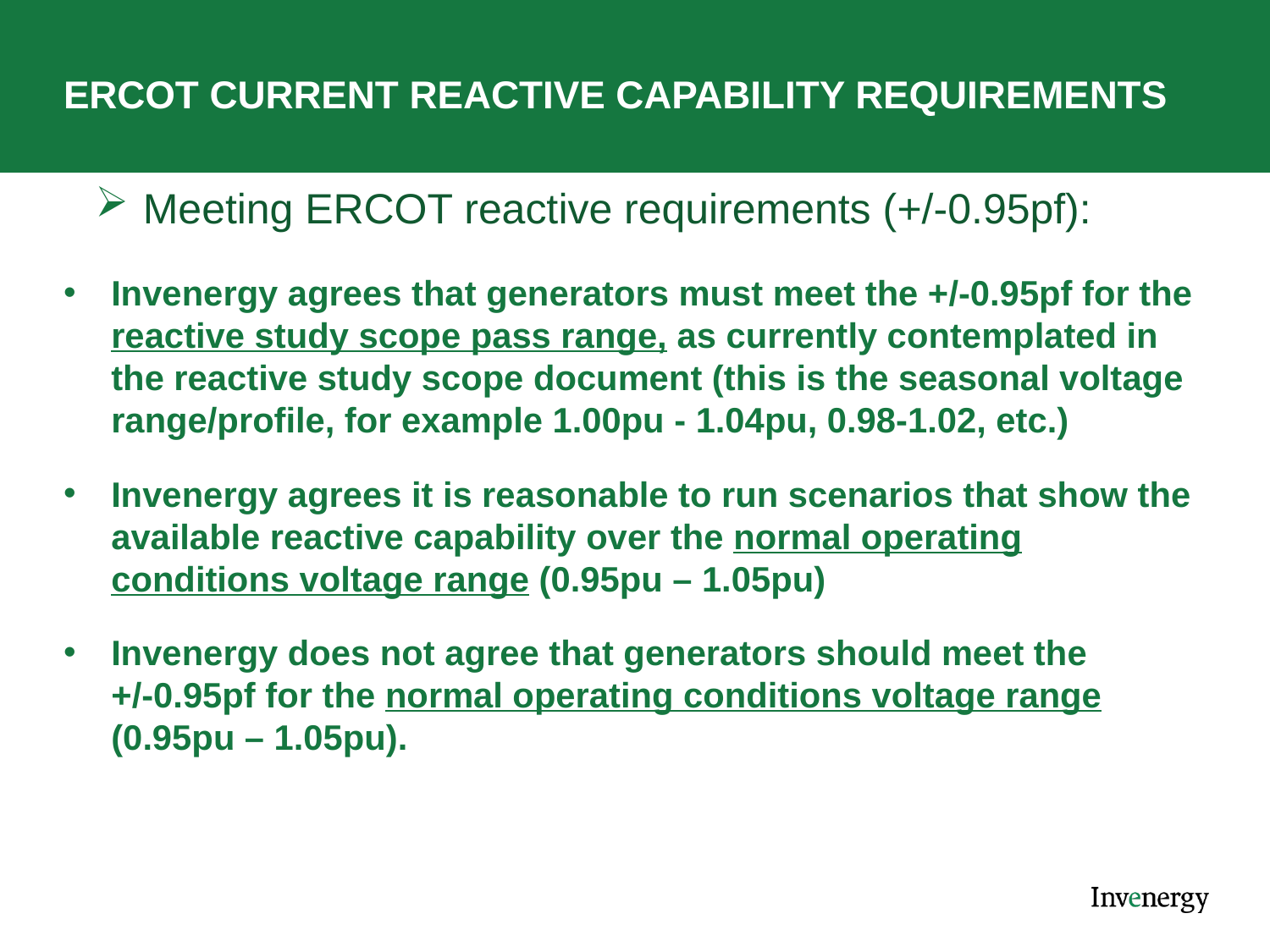

# ERCOT CURRENT REACTIVE CAPABILITY REQUIREMENTS
Meeting ERCOT reactive requirements (+/-0.95pf):
Invenergy agrees that generators must meet the +/-0.95pf for the reactive study scope pass range, as currently contemplated in the reactive study scope document (this is the seasonal voltage range/profile, for example 1.00pu - 1.04pu, 0.98-1.02, etc.)
Invenergy agrees it is reasonable to run scenarios that show the available reactive capability over the normal operating conditions voltage range (0.95pu – 1.05pu)
Invenergy does not agree that generators should meet the         +/-0.95pf for the normal operating conditions voltage range (0.95pu – 1.05pu).